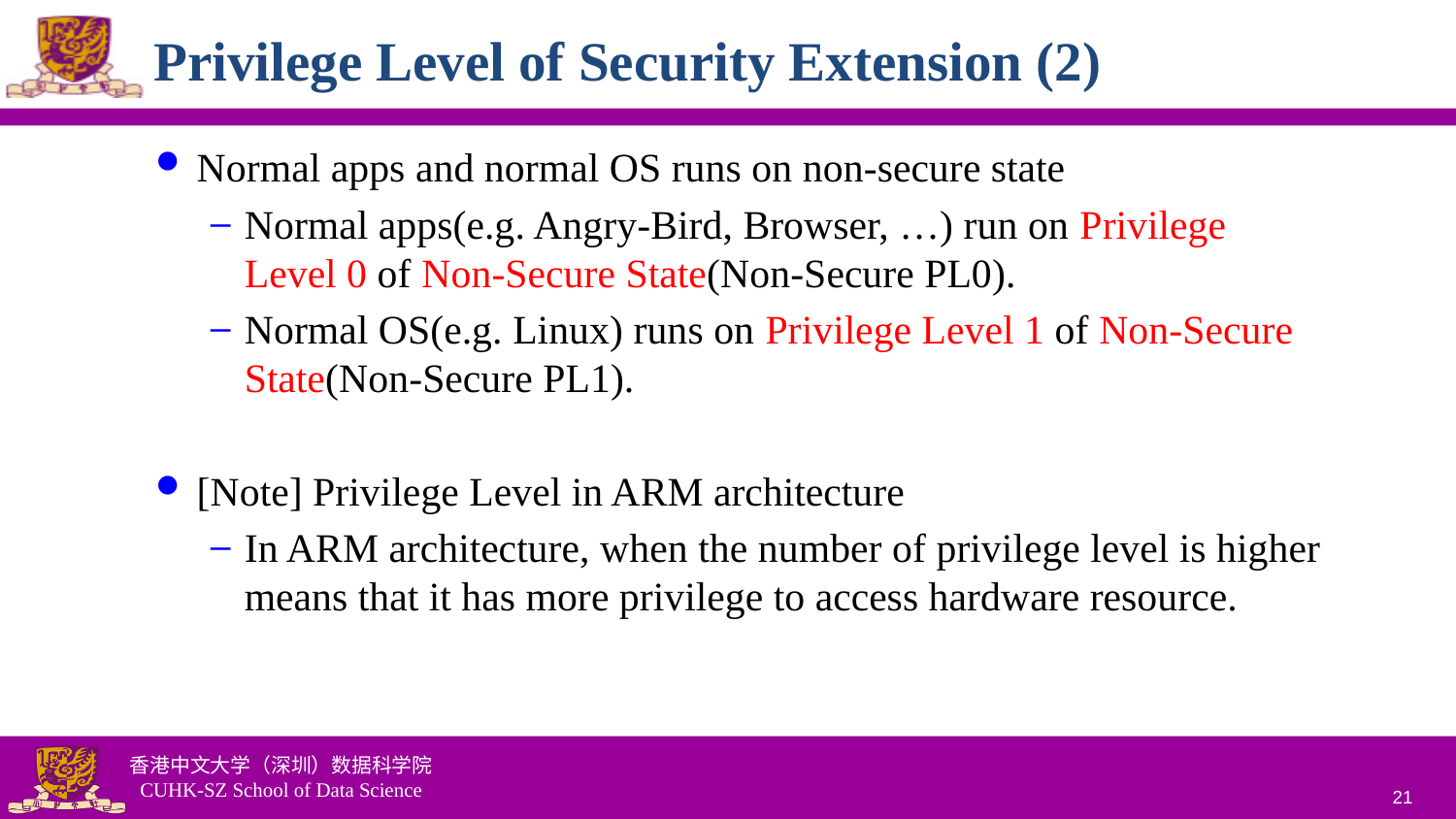

# Privilege Level of Security Extension (2)
Normal apps and normal OS runs on non-secure state
Normal apps(e.g. Angry-Bird, Browser, …) run on Privilege Level 0 of Non-Secure State(Non-Secure PL0).
Normal OS(e.g. Linux) runs on Privilege Level 1 of Non-Secure State(Non-Secure PL1).

[Note] Privilege Level in ARM architecture
In ARM architecture, when the number of privilege level is higher means that it has more privilege to access hardware resource.

21